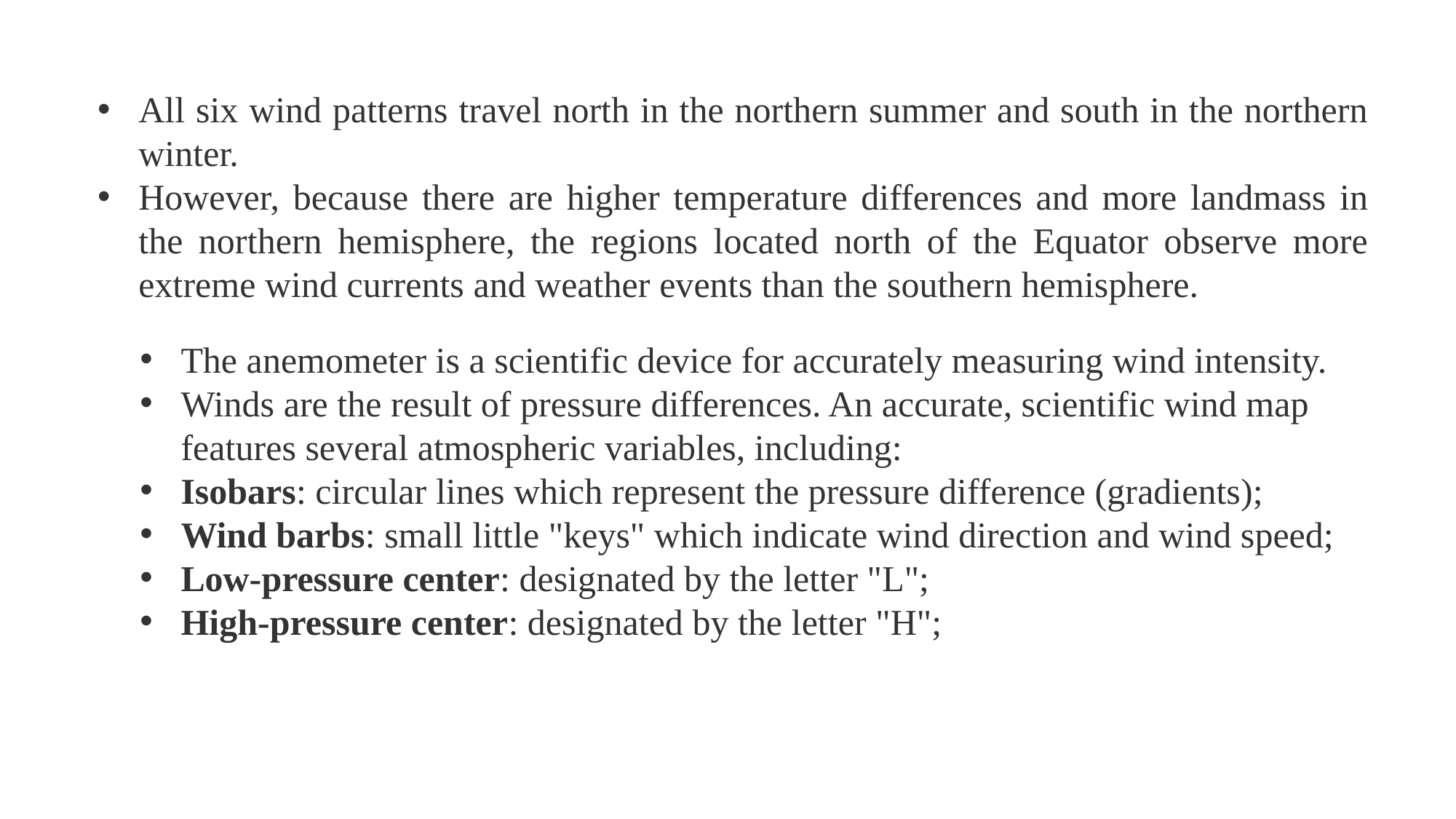

All six wind patterns travel north in the northern summer and south in the northern winter.
However, because there are higher temperature differences and more landmass in the northern hemisphere, the regions located north of the Equator observe more extreme wind currents and weather events than the southern hemisphere.
The anemometer is a scientific device for accurately measuring wind intensity.
Winds are the result of pressure differences. An accurate, scientific wind map features several atmospheric variables, including:
Isobars: circular lines which represent the pressure difference (gradients);
Wind barbs: small little "keys" which indicate wind direction and wind speed;
Low-pressure center: designated by the letter "L";
High-pressure center: designated by the letter "H";